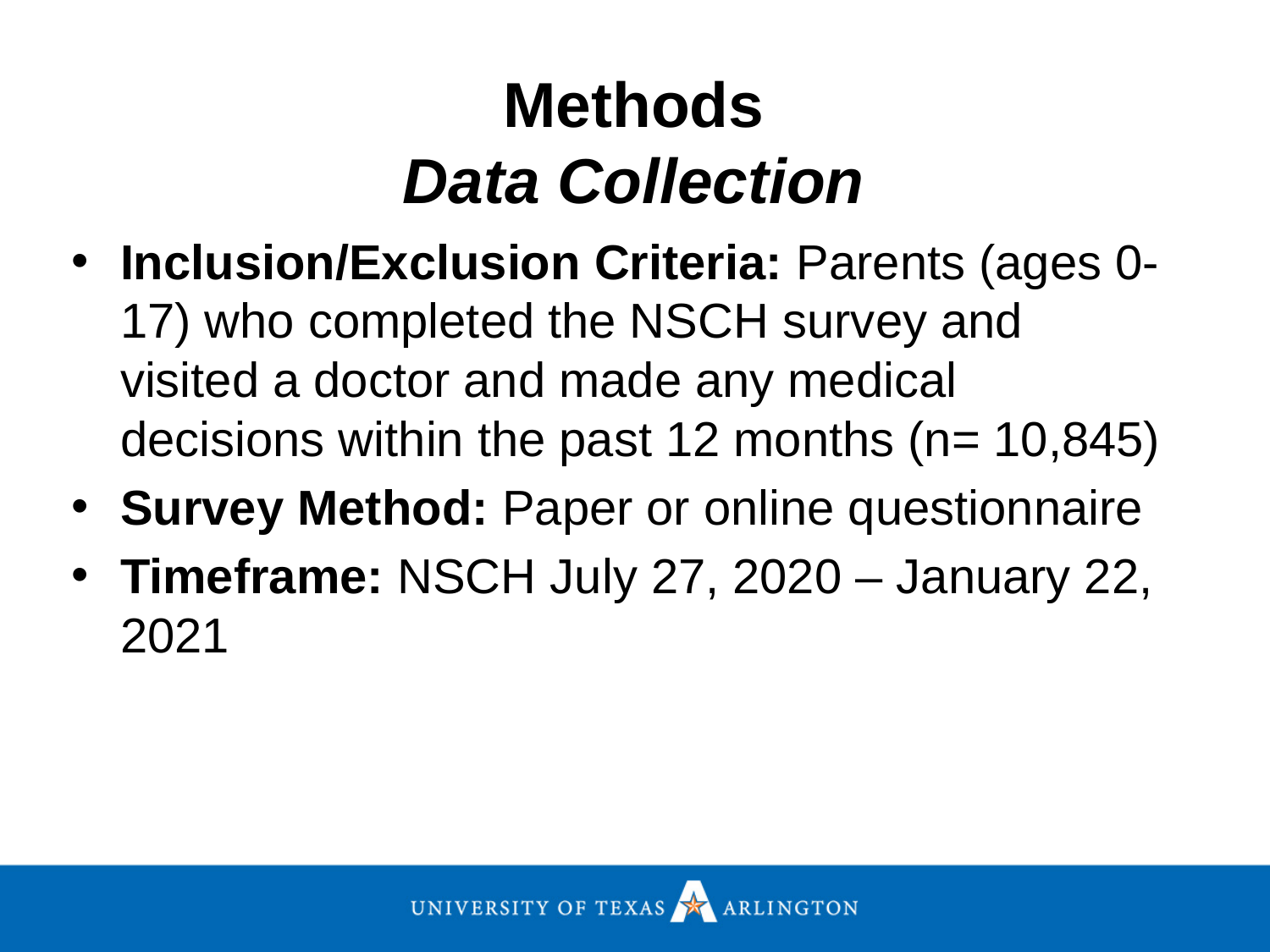

Methods
Data Collection
Inclusion/Exclusion Criteria: Parents (ages 0-17) who completed the NSCH survey and visited a doctor and made any medical decisions within the past 12 months (n= 10,845)
Survey Method: Paper or online questionnaire
Timeframe: NSCH July 27, 2020 – January 22, 2021